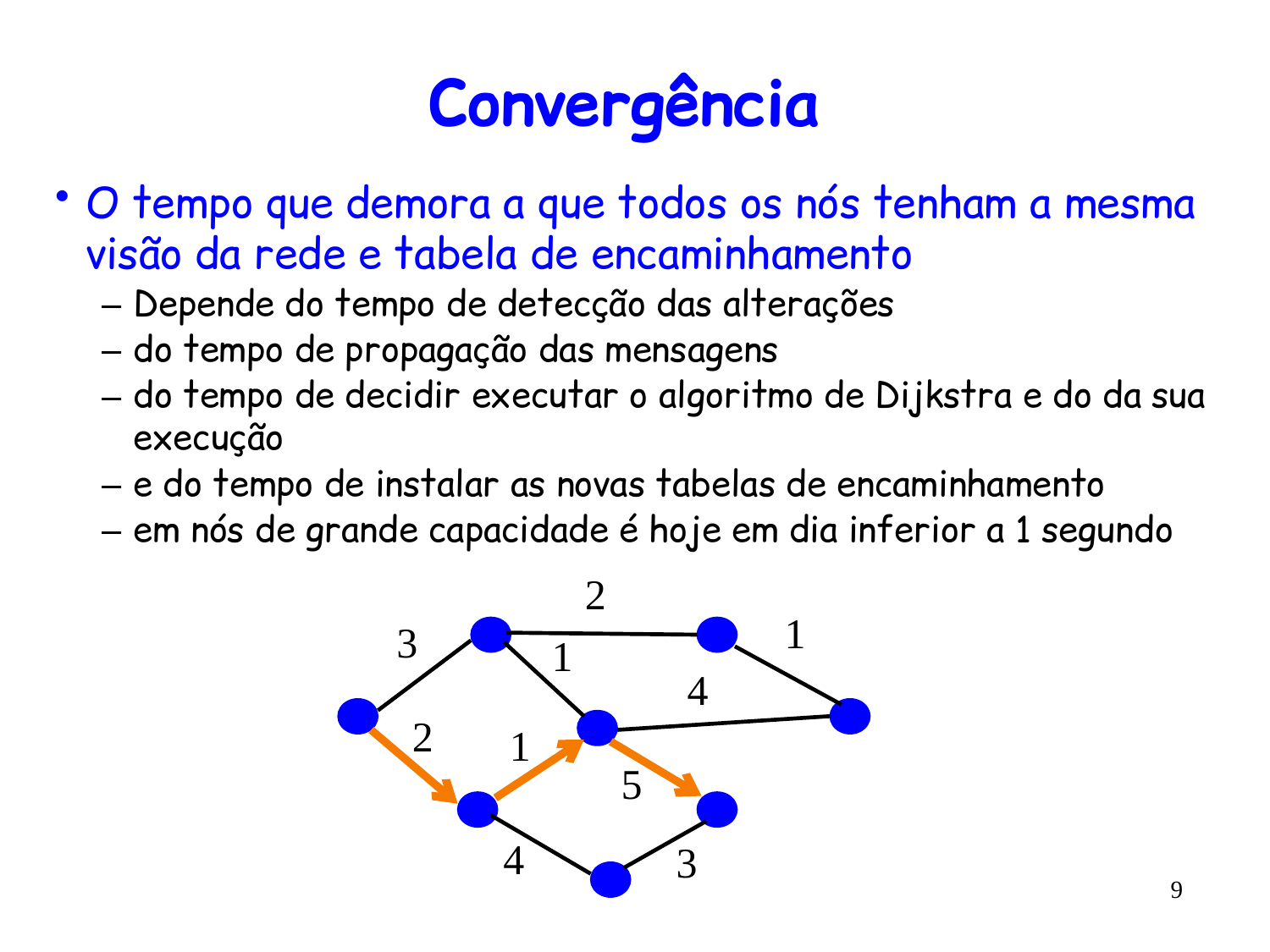

# Convergência
O tempo que demora a que todos os nós tenham a mesma visão da rede e tabela de encaminhamento
Depende do tempo de detecção das alterações
do tempo de propagação das mensagens
do tempo de decidir executar o algoritmo de Dijkstra e do da sua execução
e do tempo de instalar as novas tabelas de encaminhamento
em nós de grande capacidade é hoje em dia inferior a 1 segundo
2
1
3

1

4

2

1

5

4
3

9